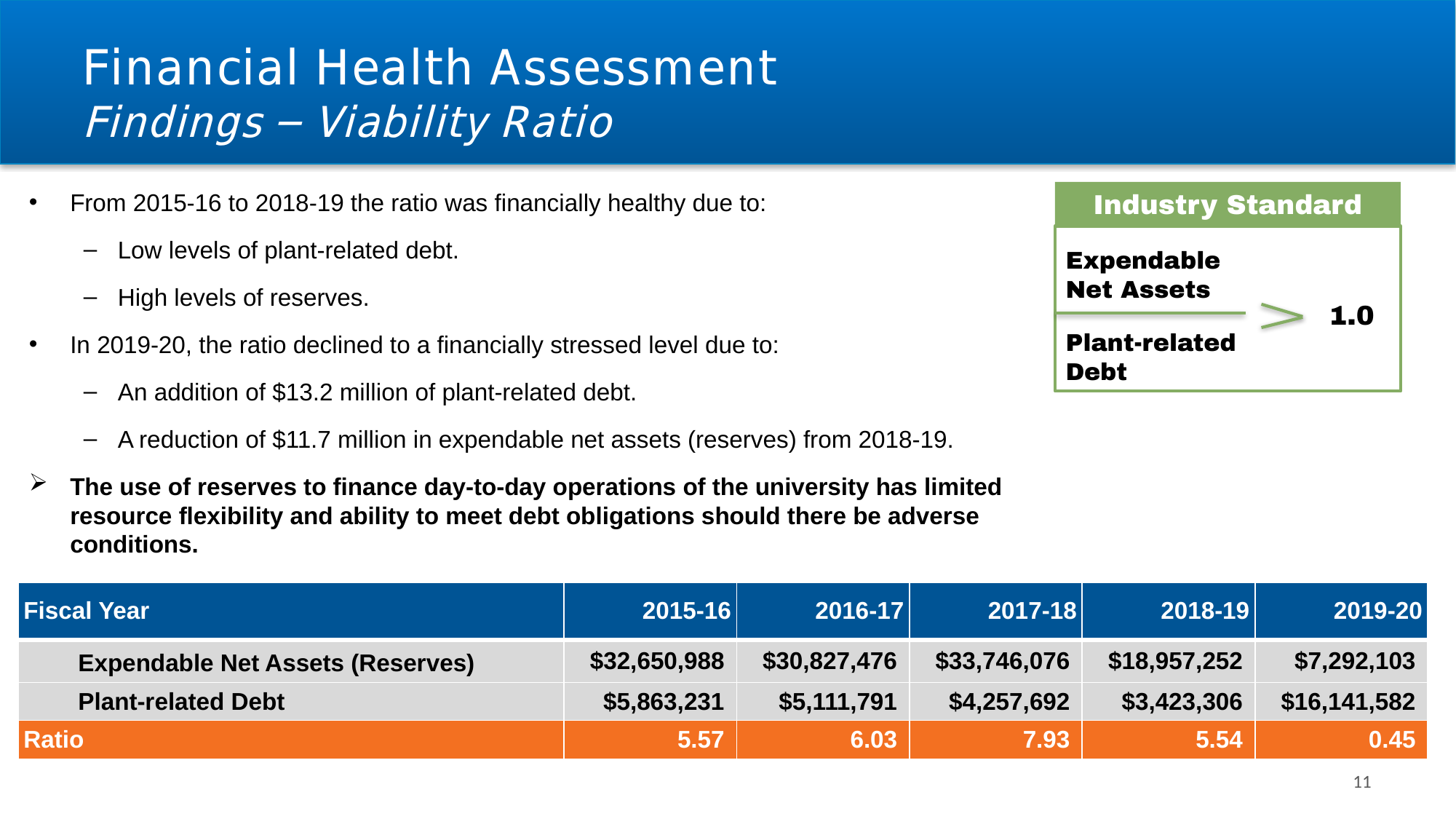

# Financial Health Assessment Findings – Viability Ratio
From 2015-16 to 2018-19 the ratio was financially healthy due to:
Low levels of plant-related debt.
High levels of reserves.
In 2019-20, the ratio declined to a financially stressed level due to:
An addition of $13.2 million of plant-related debt.
A reduction of $11.7 million in expendable net assets (reserves) from 2018-19.
The use of reserves to finance day-to-day operations of the university has limited resource flexibility and ability to meet debt obligations should there be adverse conditions.
Industry Standard

Expendable Net Assets
1.0
Plant-related Debt
| Fiscal Year | 2015-16 | 2016-17 | 2017-18 | 2018-19 | 2019-20 |
| --- | --- | --- | --- | --- | --- |
| Expendable Net Assets (Reserves) | $32,650,988 | $30,827,476 | $33,746,076 | $18,957,252 | $7,292,103 |
| Plant-related Debt | $5,863,231 | $5,111,791 | $4,257,692 | $3,423,306 | $16,141,582 |
| Ratio | 5.57 | 6.03 | 7.93 | 5.54 | 0.45 |
11